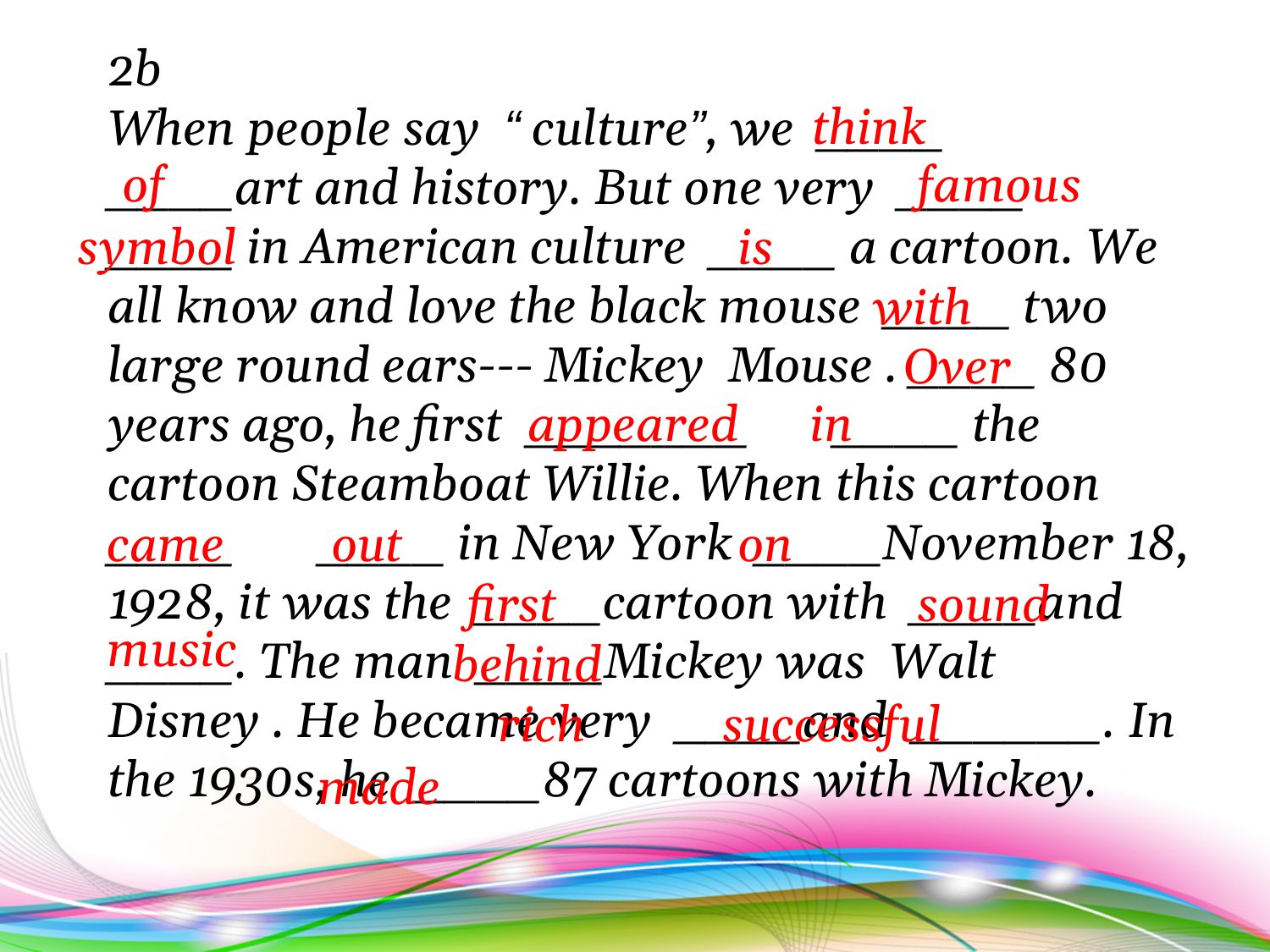

2b
When people say  “ culture”, we  ____　 ____art and history. But one very  ____　 ____ in American culture  ____ a cartoon. We all know and love the black mouse  ____ two large round ears--- Mickey  Mouse . ____ 80 years ago, he first  _______　 ____ the cartoon Steamboat Willie. When this cartoon  ____　 ____ in New York  ____November 18, 1928, it was the  ____cartoon with  ____and  ____. The man  ____Mickey was  Walt  Disney . He became very  ____and  ______. In the 1930s, he  ____87 cartoons with Mickey.
think
of

famous

symbol

is

with

Over

appeared      in

came         out

on

first

sound

music

behind

rich

successful

made